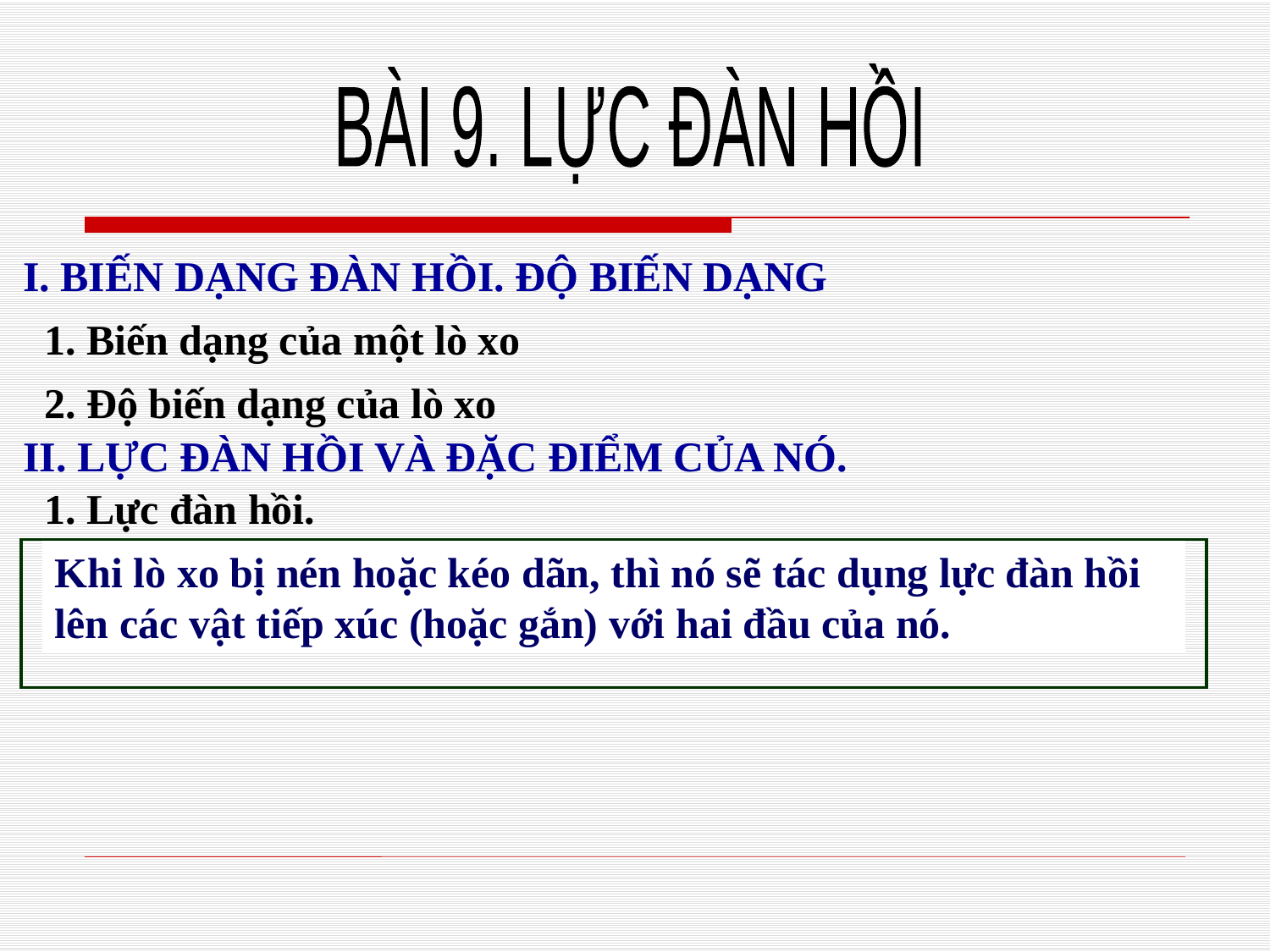

BÀI 9. LỰC ĐÀN HỒI
I. BIẾN DẠNG ĐÀN HỒI. ĐỘ BIẾN DẠNG
1. Biến dạng của một lò xo
2. Độ biến dạng của lò xo
II. LỰC ĐÀN HỒI VÀ ĐẶC ĐIỂM CỦA NÓ.
1. Lực đàn hồi.

Khi lò xo bị nén hoặc kéo dãn, thì nó sẽ tác dụng lực đàn hồi lên các vật tiếp xúc (hoặc gắn) với hai đầu của nó.